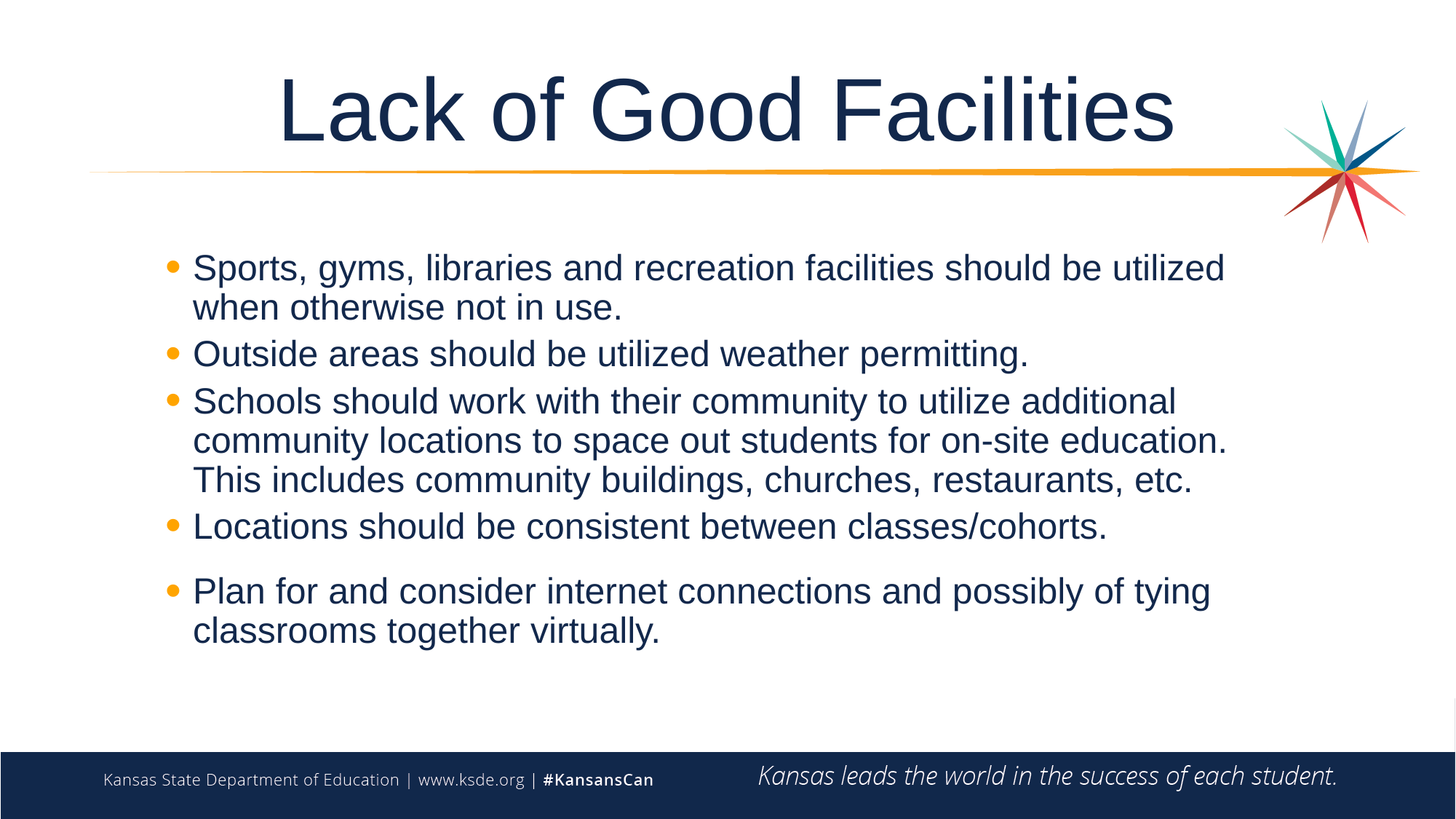

# Lack of Good Facilities
Sports, gyms, libraries and recreation facilities should be utilized when otherwise not in use.
Outside areas should be utilized weather permitting.
Schools should work with their community to utilize additional community locations to space out students for on-site education. This includes community buildings, churches, restaurants, etc.
Locations should be consistent between classes/cohorts.
Plan for and consider internet connections and possibly of tying classrooms together virtually.